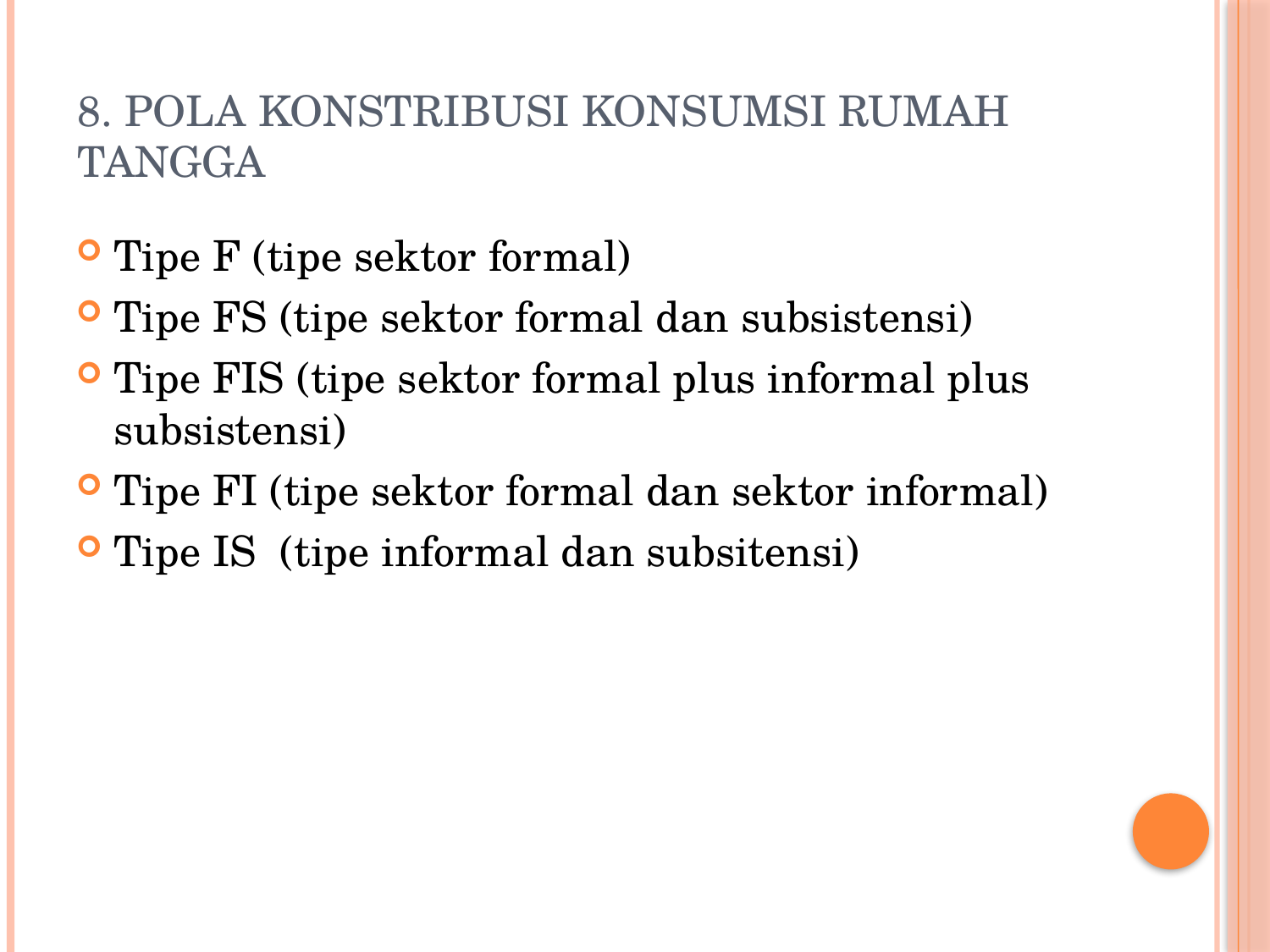

# 8. Pola Konstribusi Konsumsi Rumah Tangga
Tipe F (tipe sektor formal)
Tipe FS (tipe sektor formal dan subsistensi)
Tipe FIS (tipe sektor formal plus informal plus subsistensi)
Tipe FI (tipe sektor formal dan sektor informal)
Tipe IS  (tipe informal dan subsitensi)